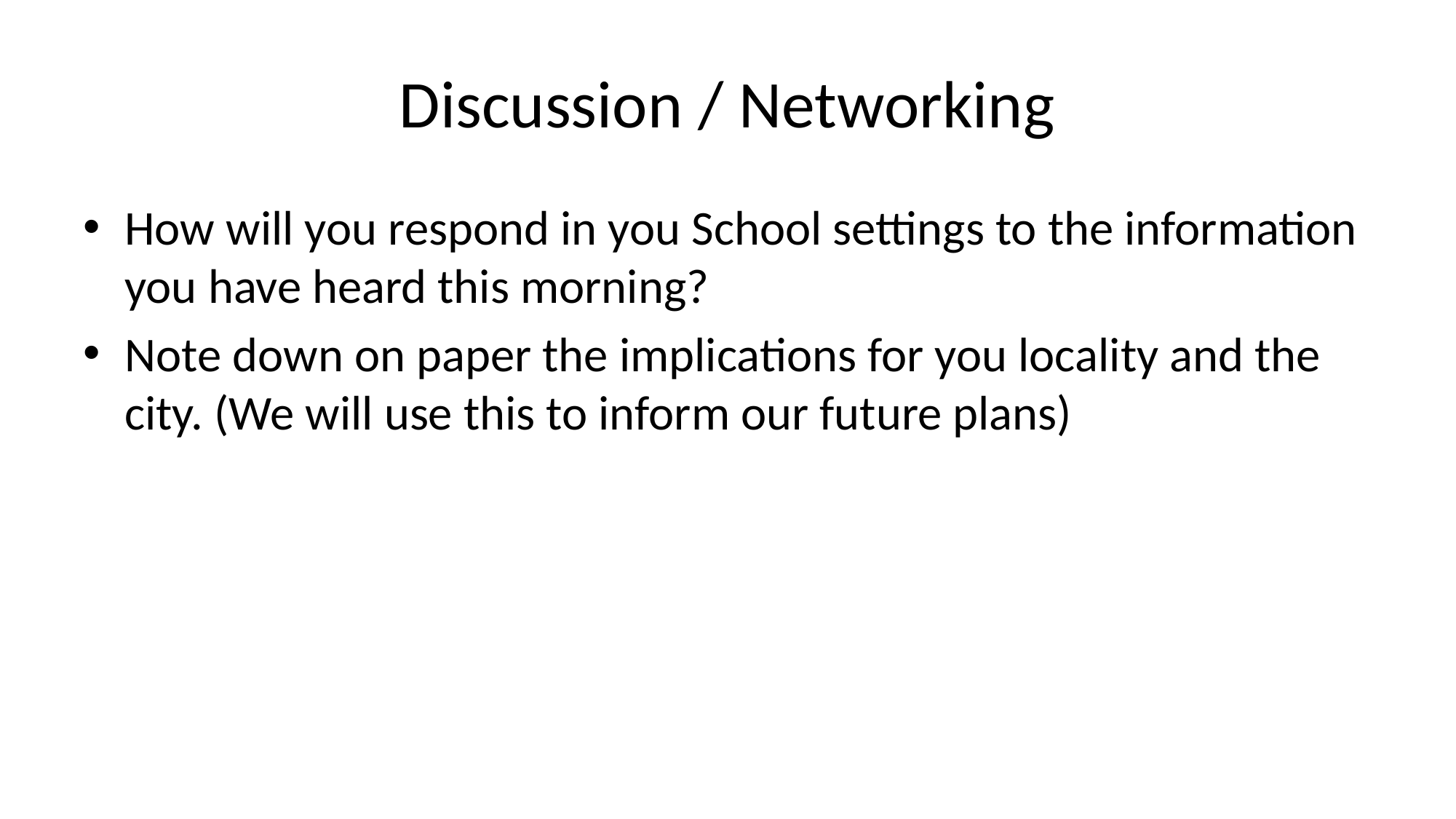

# Discussion / Networking
How will you respond in you School settings to the information you have heard this morning?
Note down on paper the implications for you locality and the city. (We will use this to inform our future plans)